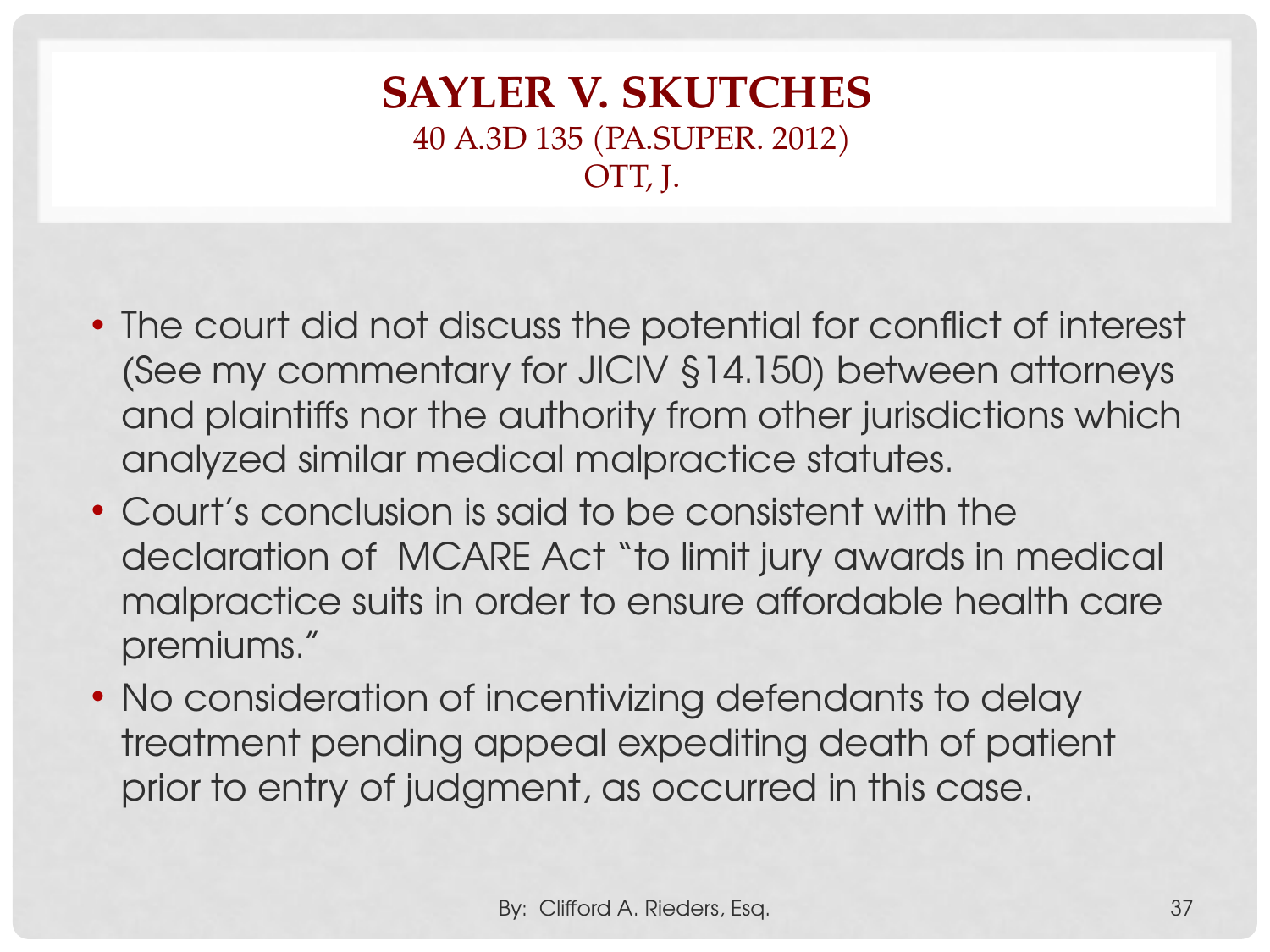

# Sayler v. Skutches 40 A.3d 135 (Pa.Super. 2012) Ott, J.

The court did not discuss the potential for conflict of interest (See my commentary for JICIV §14.150) between attorneys and plaintiffs nor the authority from other jurisdictions which analyzed similar medical malpractice statutes.
Court’s conclusion is said to be consistent with the declaration of  MCARE Act “to limit jury awards in medical malpractice suits in order to ensure affordable health care premiums.”
No consideration of incentivizing defendants to delay treatment pending appeal expediting death of patient prior to entry of judgment, as occurred in this case.

By:  Clifford A. Rieders, Esq.
37